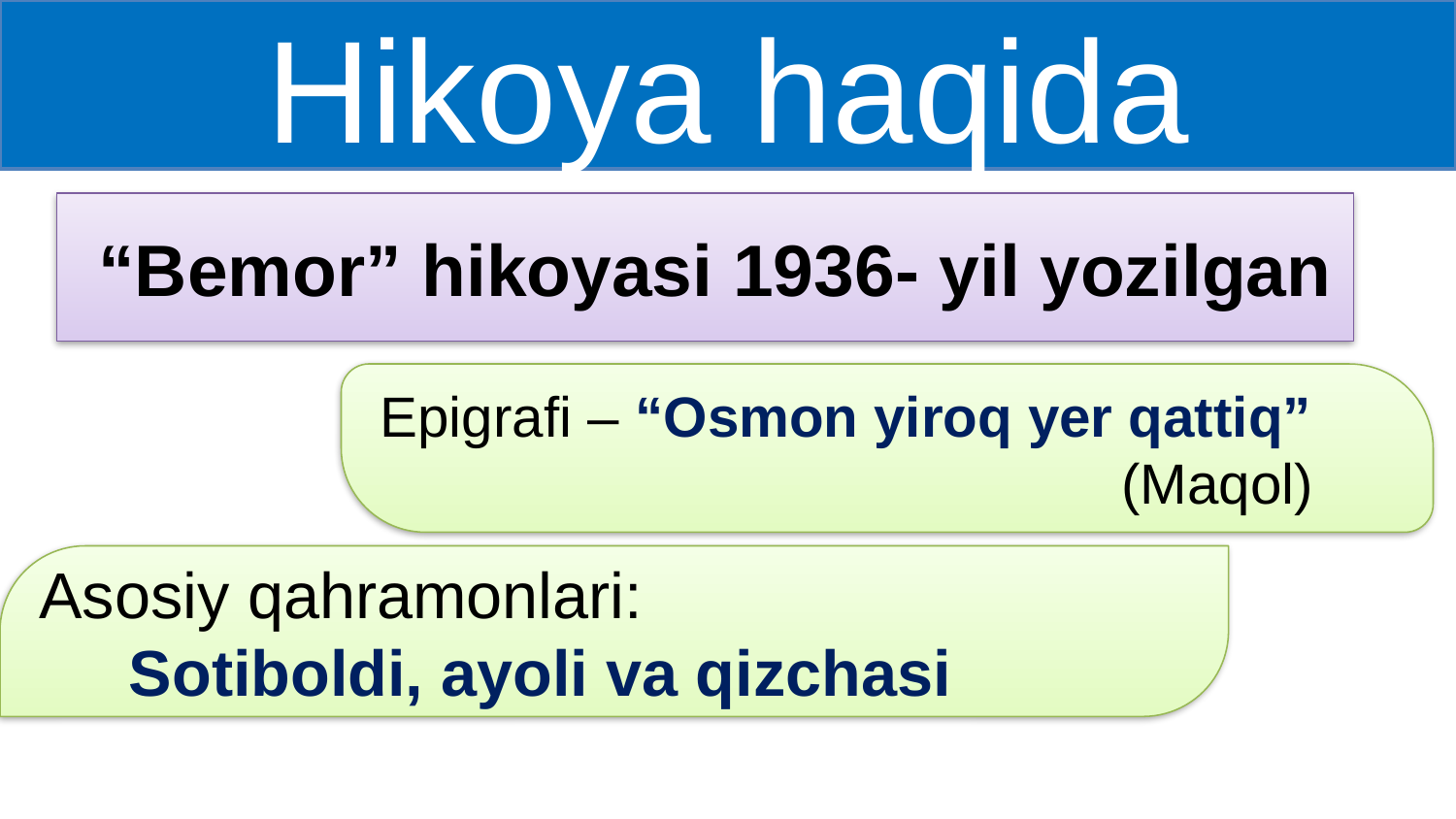

Hikoya haqida
 “Bemor” hikoyasi 1936- yil yozilgan
Epigrafi – “Osmon yiroq yer qattiq”
                                               (Maqol)
Asosiy qahramonlari:
     Sotiboldi, ayoli va qizchasi